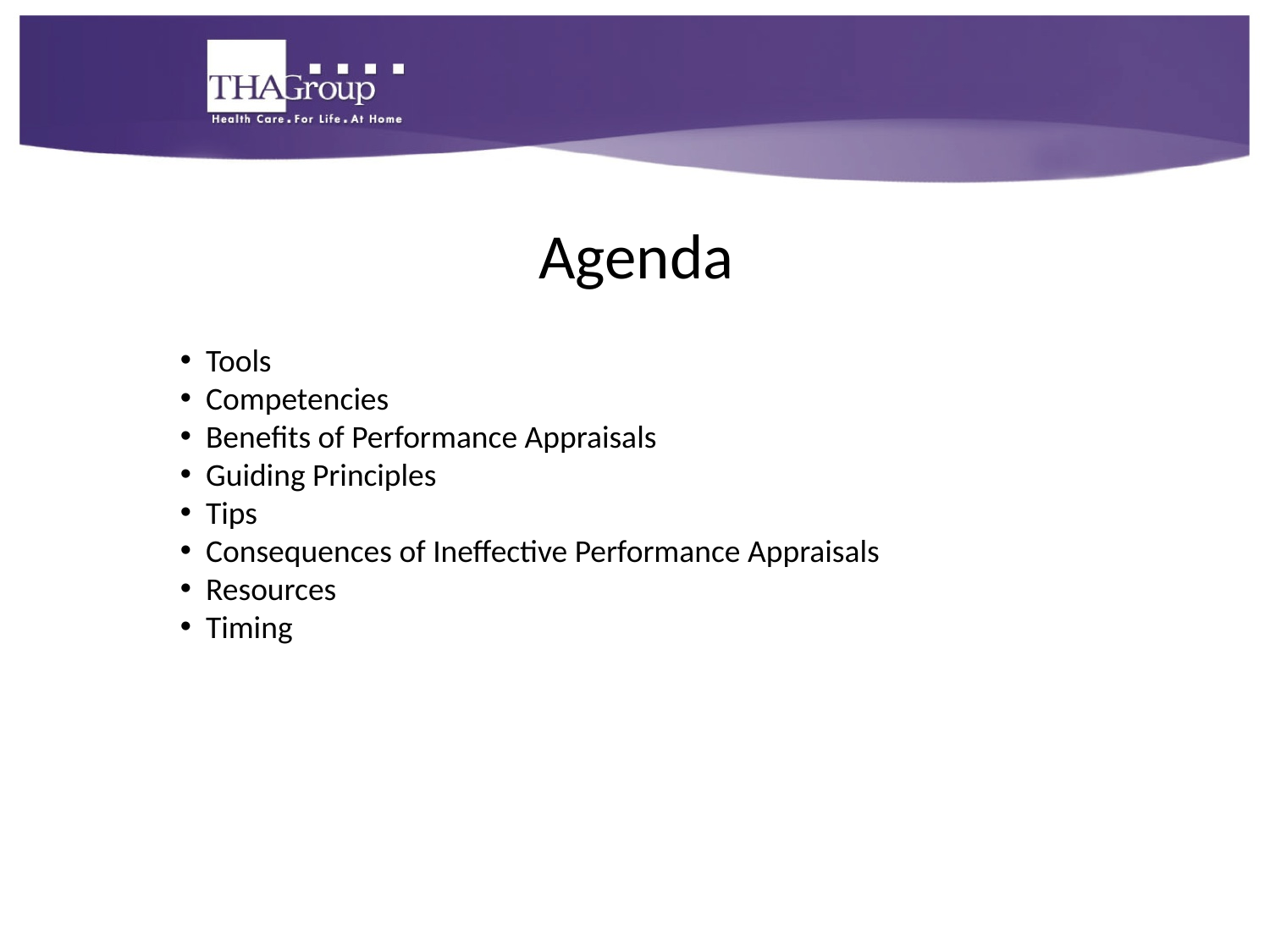

Agenda
  Tools
  Competencies
  Benefits of Performance Appraisals
  Guiding Principles
  Tips
  Consequences of Ineffective Performance Appraisals
  Resources
  Timing